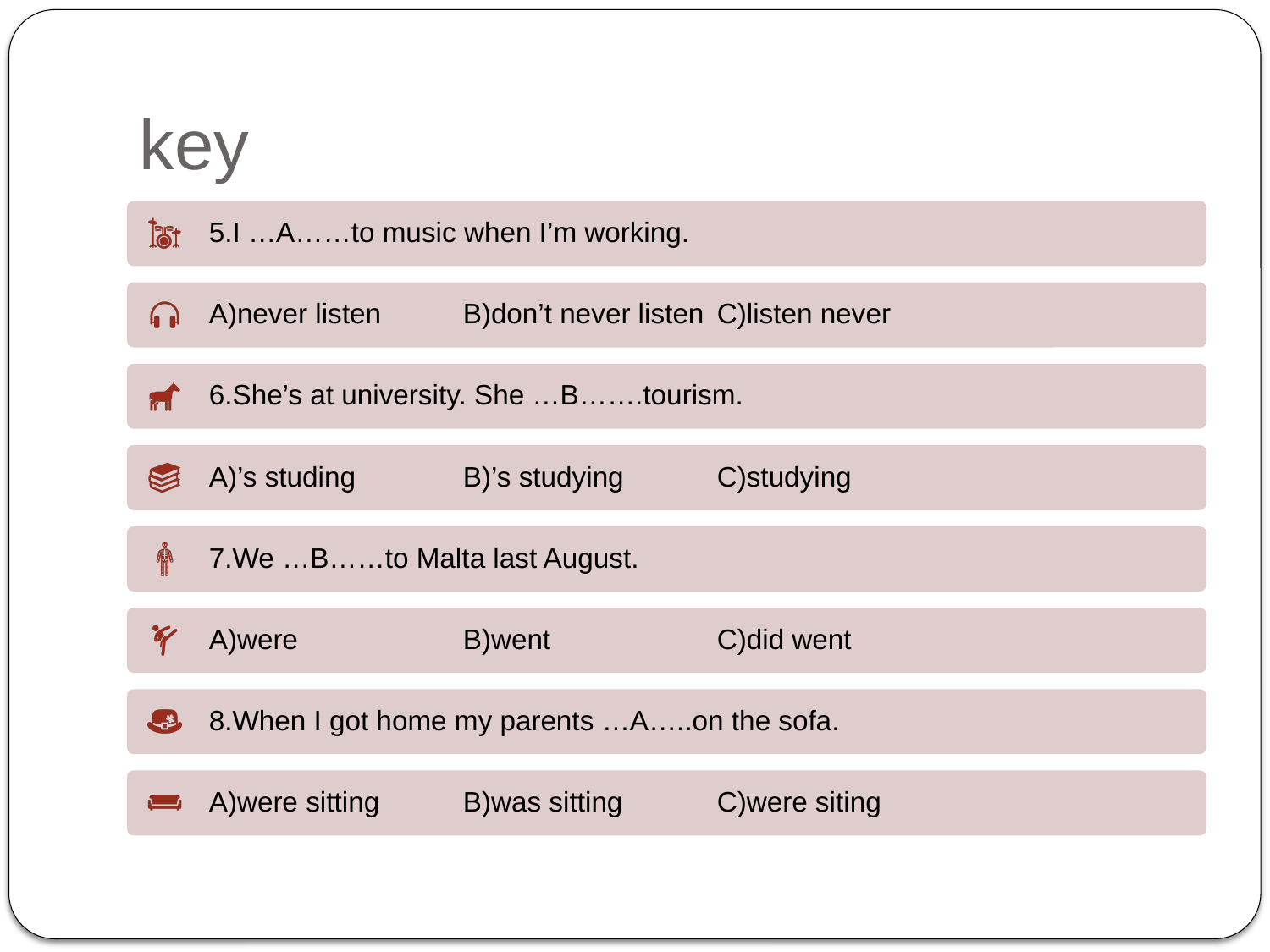

# key
5.I …A……to music when I’m working.
A)never listen	B)don’t never listen	C)listen never
6.She’s at university. She …B…….tourism.
A)’s studing	B)’s studying	C)studying
7.We …B……to Malta last August.
A)were		B)went		C)did went
8.When I got home my parents …A…..on the sofa.
A)were sitting	B)was sitting	C)were siting